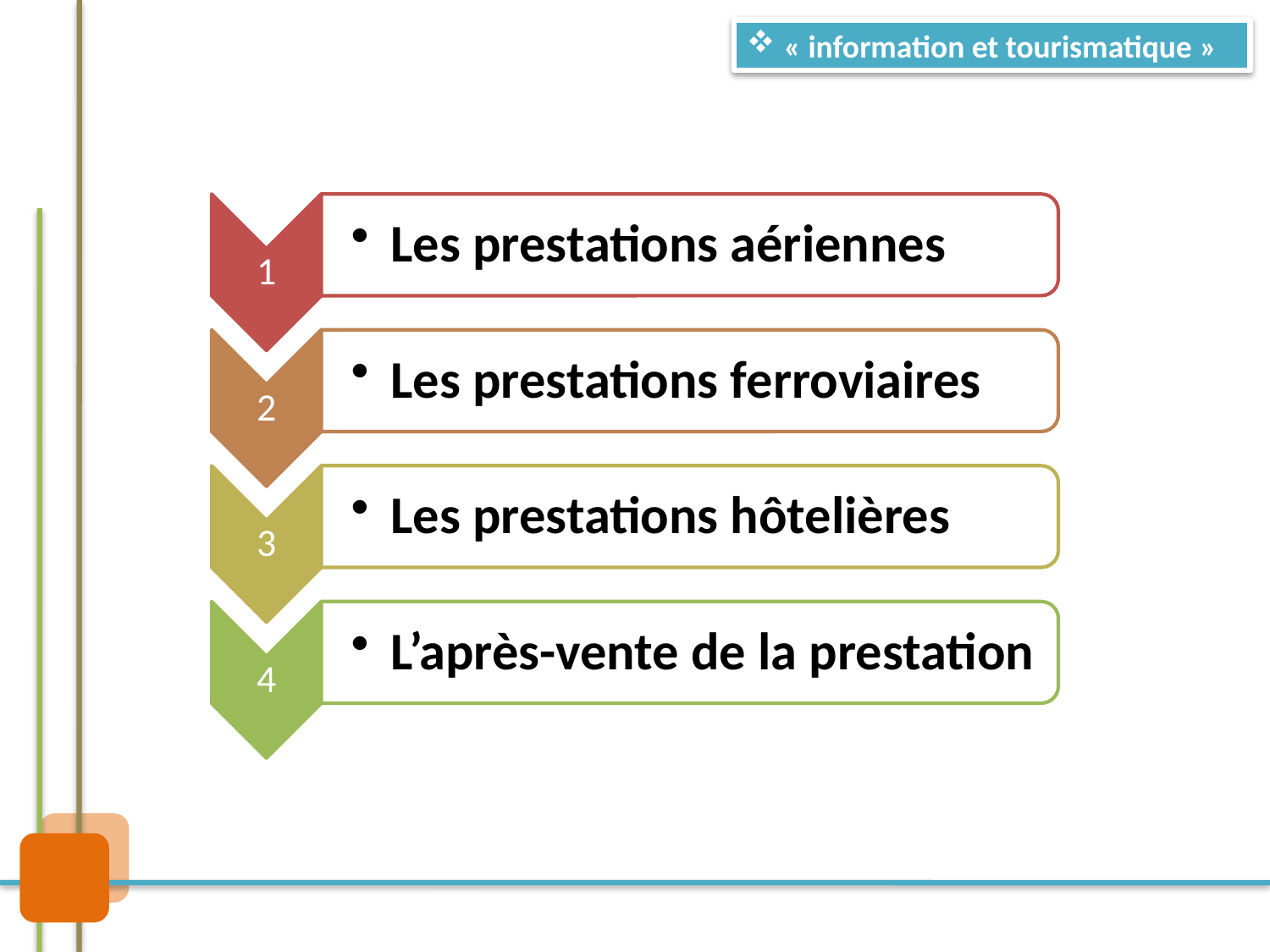

« information et tourismatique »
1
Les prestations aériennes
2
Les prestations ferroviaires
3
Les prestations hôtelières
4
L’après-vente de la prestation